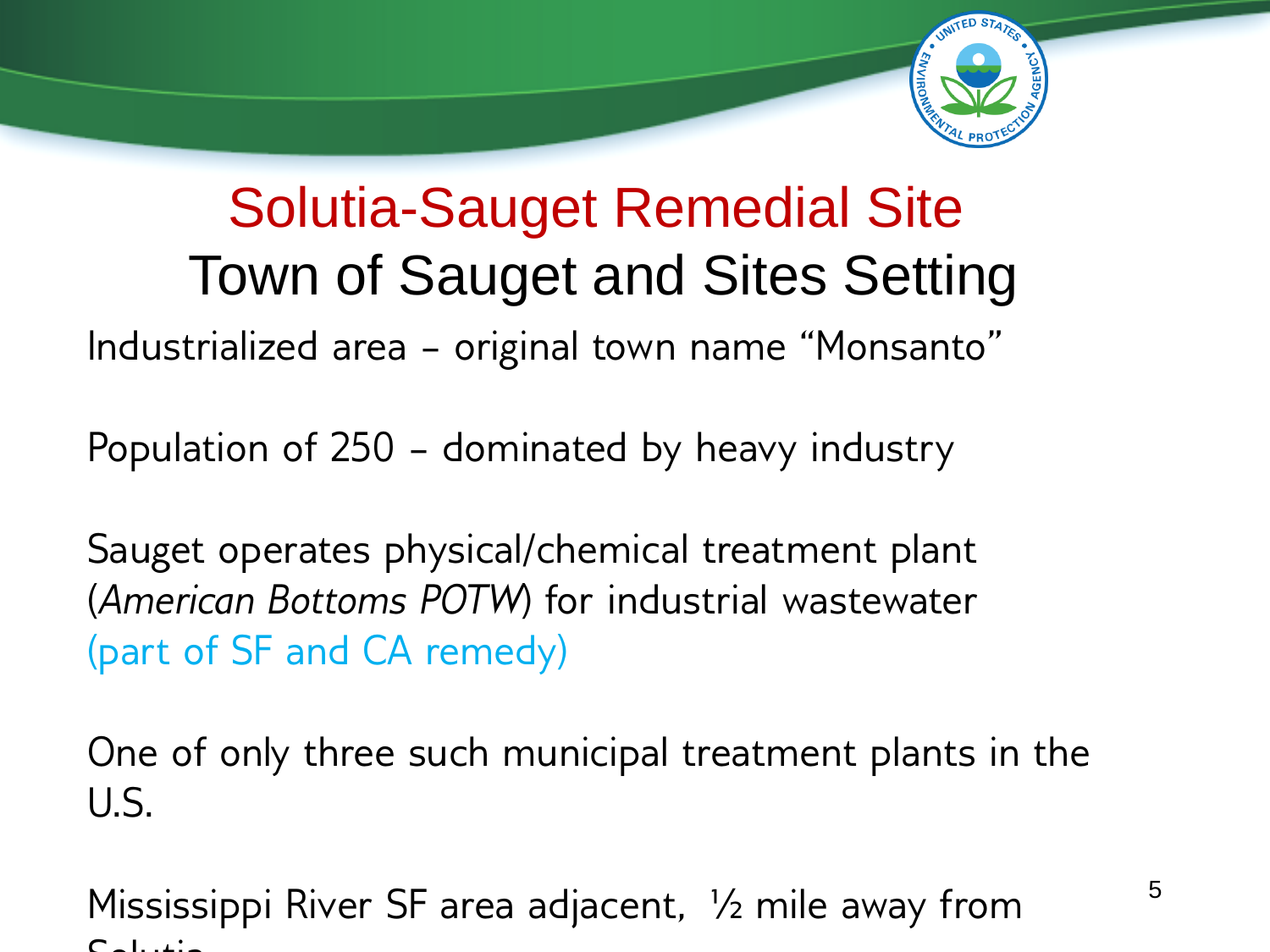

# Solutia-Sauget Remedial Site Town of Sauget and Sites Setting
Industrialized area – original town name “Monsanto”

Population of 250 – dominated by heavy industry

Sauget operates physical/chemical treatment plant (American Bottoms POTW) for industrial wastewater
(part of SF and CA remedy)

One of only three such municipal treatment plants in the U.S.

Mississippi River SF area adjacent,  ½ mile away from Solutia.
5